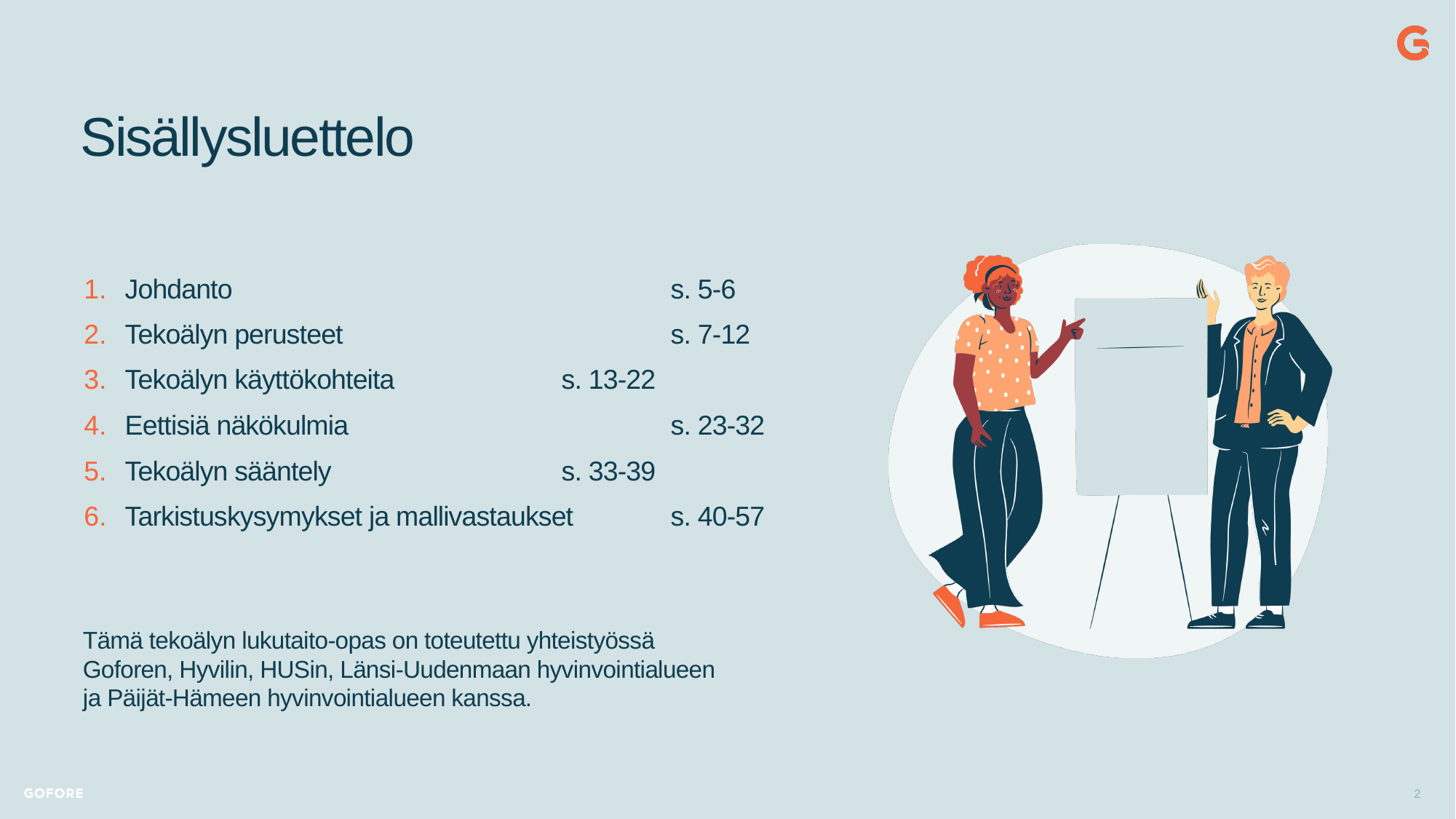

# Sisällysluettelo
Johdanto 				s. 5-6
Tekoälyn perusteet 			s. 7-12
Tekoälyn käyttökohteita 		s. 13-22
Eettisiä näkökulmia 			s. 23-32
Tekoälyn sääntely 			s. 33-39
Tarkistuskysymykset ja mallivastaukset 	s. 40-57

Tämä tekoälyn lukutaito-opas on toteutettu yhteistyössä Goforen, Hyvilin, HUSin, Länsi-Uudenmaan hyvinvointialueen ja Päijät-Hämeen hyvinvointialueen kanssa.
2